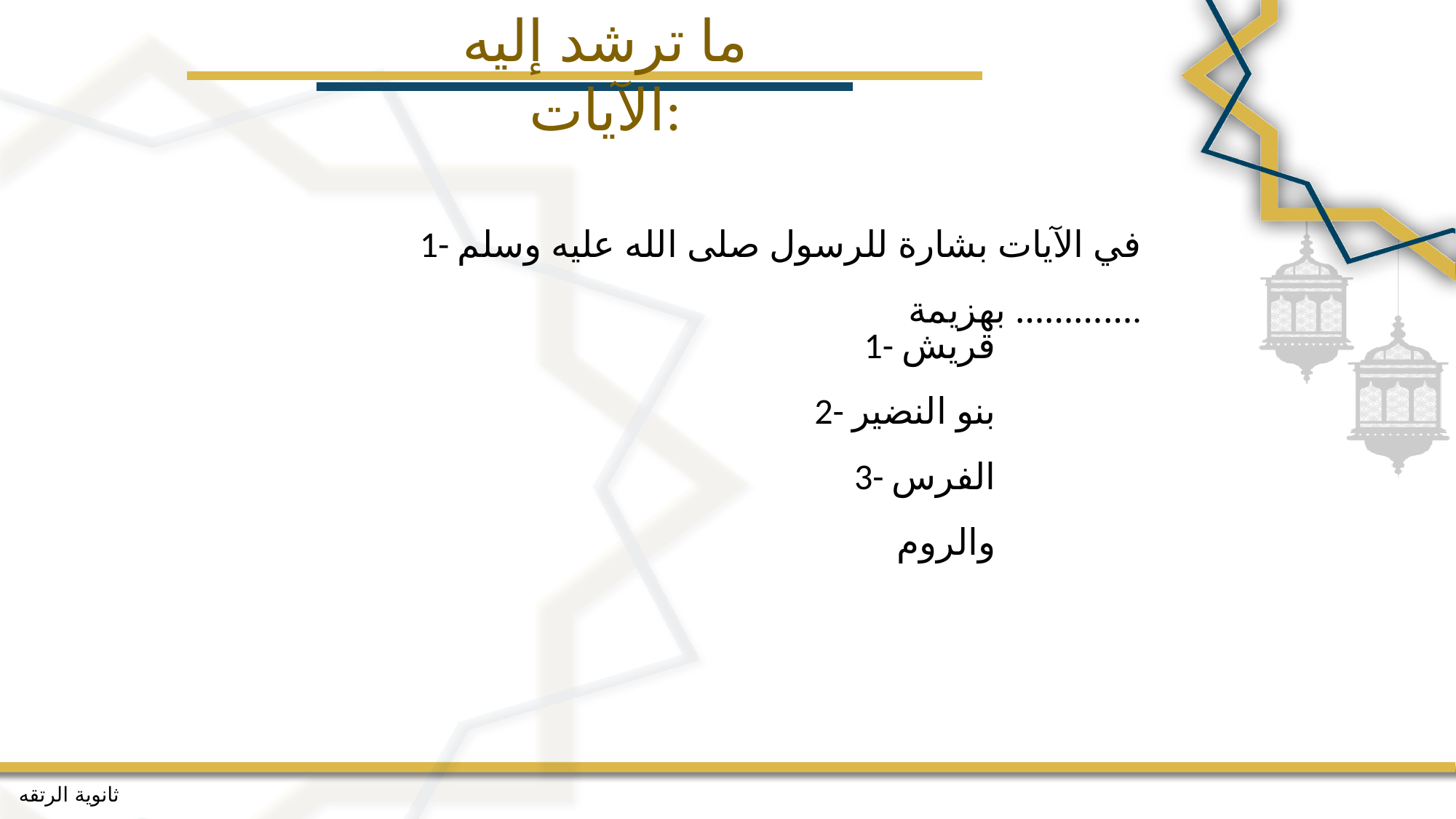

ما ترشد إليه الآيات:
1- في الآيات بشارة للرسول صلى الله عليه وسلم بهزيمة ………….
1- قريش
2- بنو النضير
3- الفرس والروم